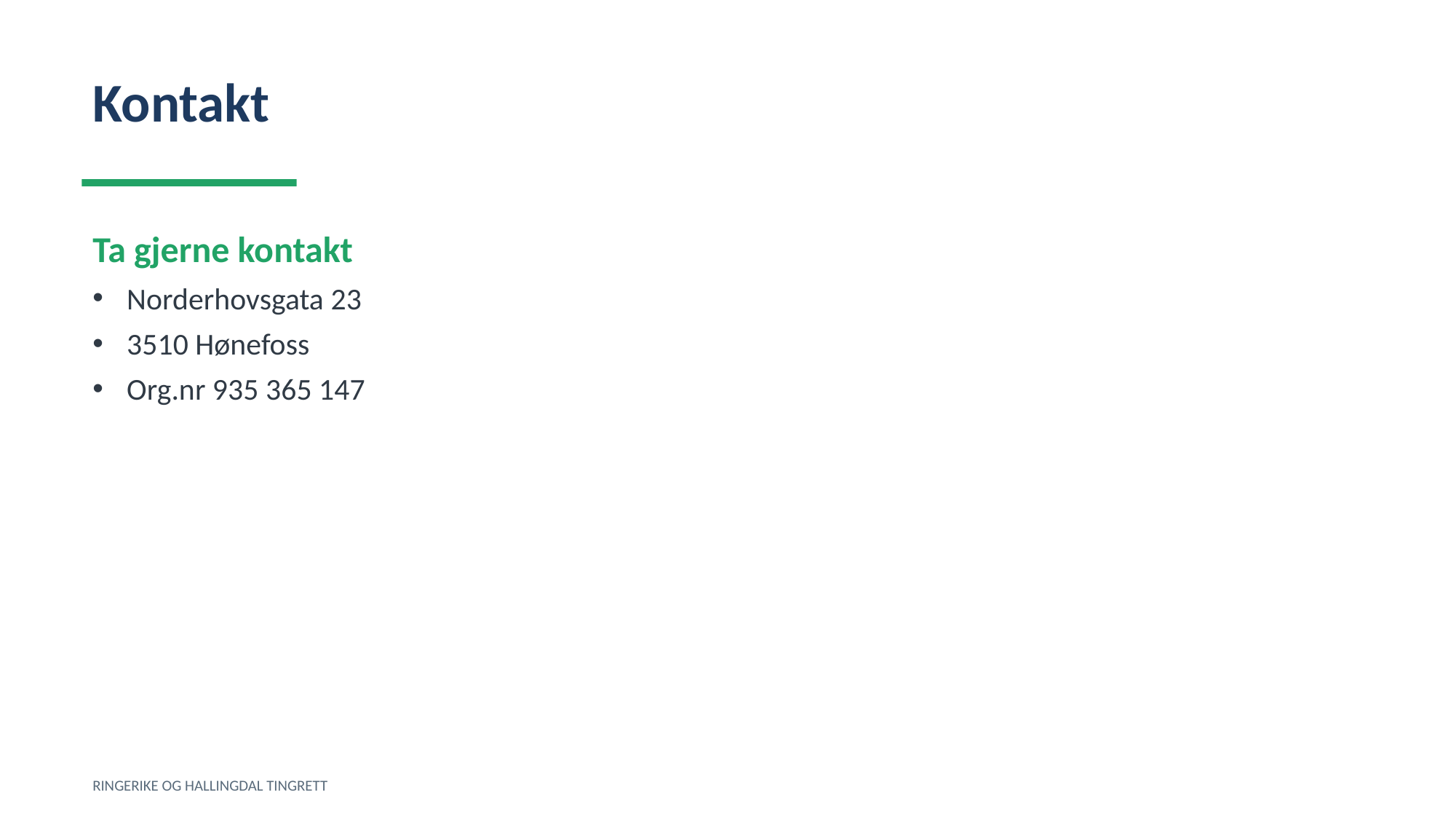

Kontakt

Ta gjerne kontakt
Norderhovsgata 23
3510 Hønefoss
Org.nr 935 365 147
RINGERIKE OG HALLINGDAL TINGRETT